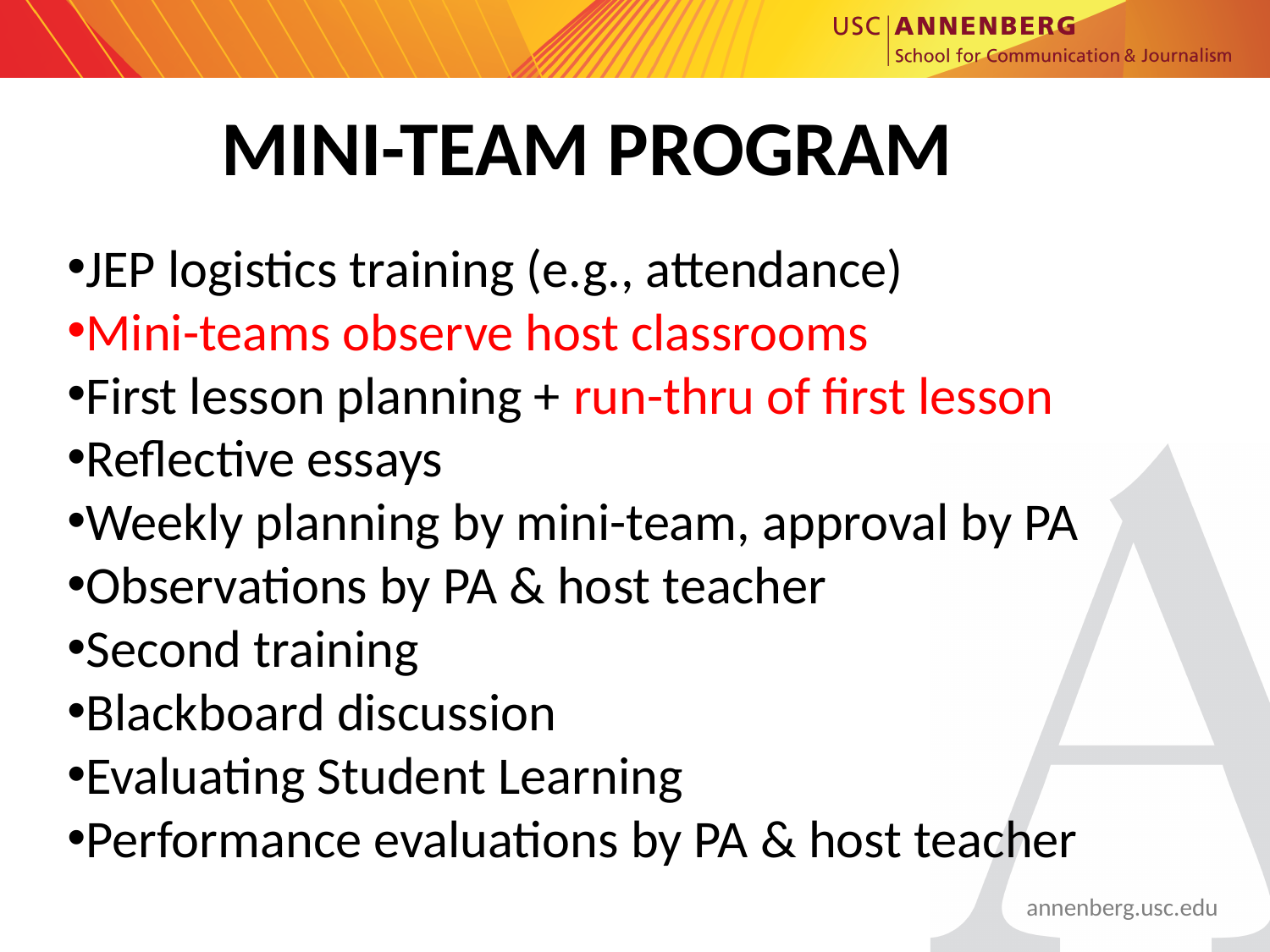

# MINI-TEAM PROGRAM
JEP logistics training (e.g., attendance)
Mini-teams observe host classrooms
First lesson planning + run-thru of first lesson
Reflective essays
Weekly planning by mini-team, approval by PA
Observations by PA & host teacher
Second training
Blackboard discussion
Evaluating Student Learning
Performance evaluations by PA & host teacher